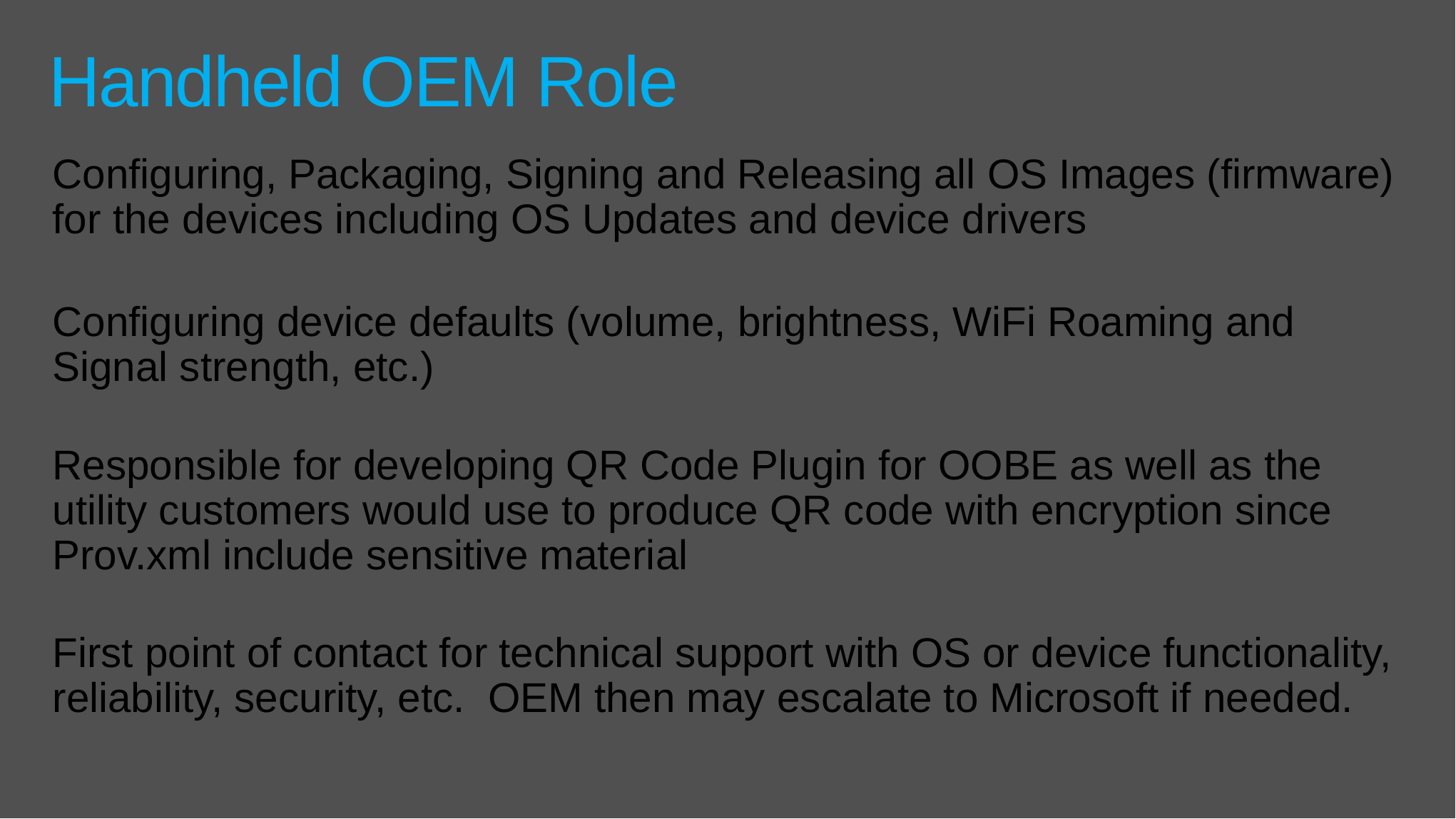

# Handheld OEM Role
Configuring, Packaging, Signing and Releasing all OS Images (firmware) for the devices including OS Updates and device drivers
Configuring device defaults (volume, brightness, WiFi Roaming and Signal strength, etc.)
Responsible for developing QR Code Plugin for OOBE as well as the utility customers would use to produce QR code with encryption since Prov.xml include sensitive material
First point of contact for technical support with OS or device functionality, reliability, security, etc.  OEM then may escalate to Microsoft if needed.